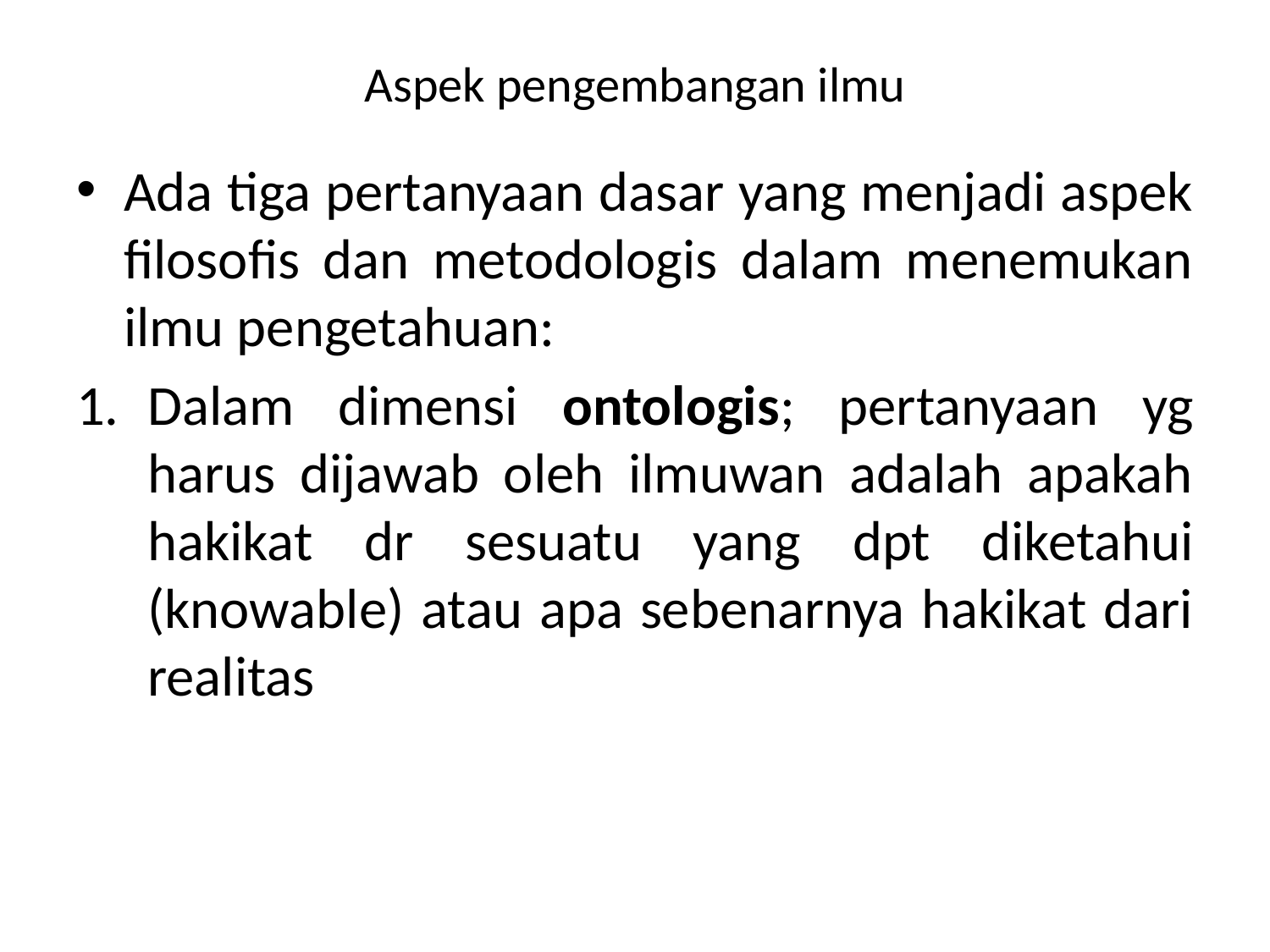

# Aspek pengembangan ilmu
Ada tiga pertanyaan dasar yang menjadi aspek filosofis dan metodologis dalam menemukan ilmu pengetahuan:
Dalam dimensi ontologis; pertanyaan yg harus dijawab oleh ilmuwan adalah apakah hakikat dr sesuatu yang dpt diketahui (knowable) atau apa sebenarnya hakikat dari realitas